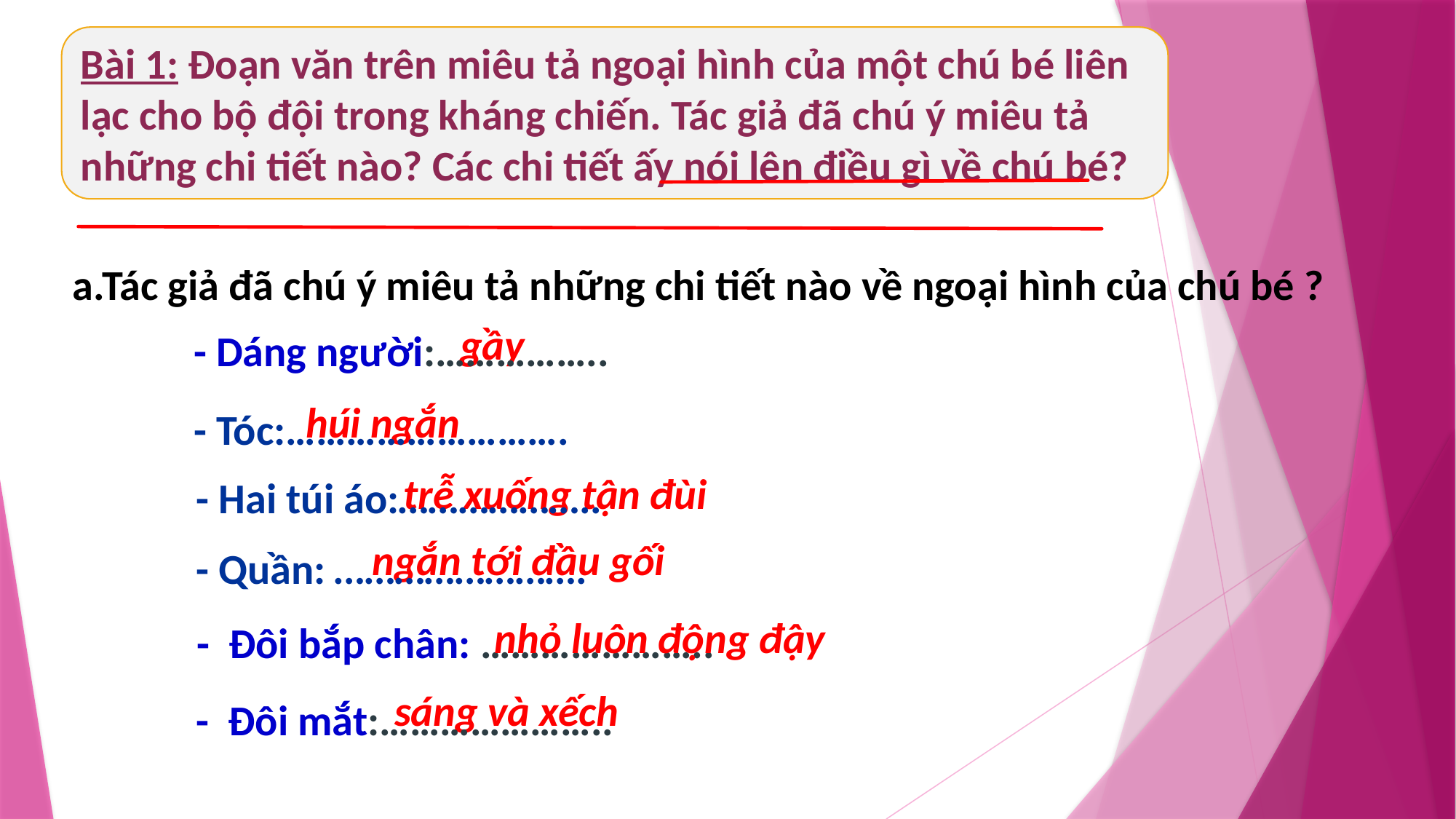

Bài 1: Đoạn văn trên miêu tả ngoại hình của một chú bé liên lạc cho bộ đội trong kháng chiến. Tác giả đã chú ý miêu tả những chi tiết nào? Các chi tiết ấy nói lên điều gì về chú bé?
a.Tác giả đã chú ý miêu tả những chi tiết nào về ngoại hình của chú bé ?
gầy
- Dáng người:……………..
húi ngắn
- Tóc:……………………….
trễ xuống tận đùi
- Hai túi áo:………………..
ngắn tới đầu gối
- Quần: …………………….
nhỏ luôn động đậy
-  Đôi bắp chân: …………………..
sáng và xếch
-  Đôi mắt:…………………..